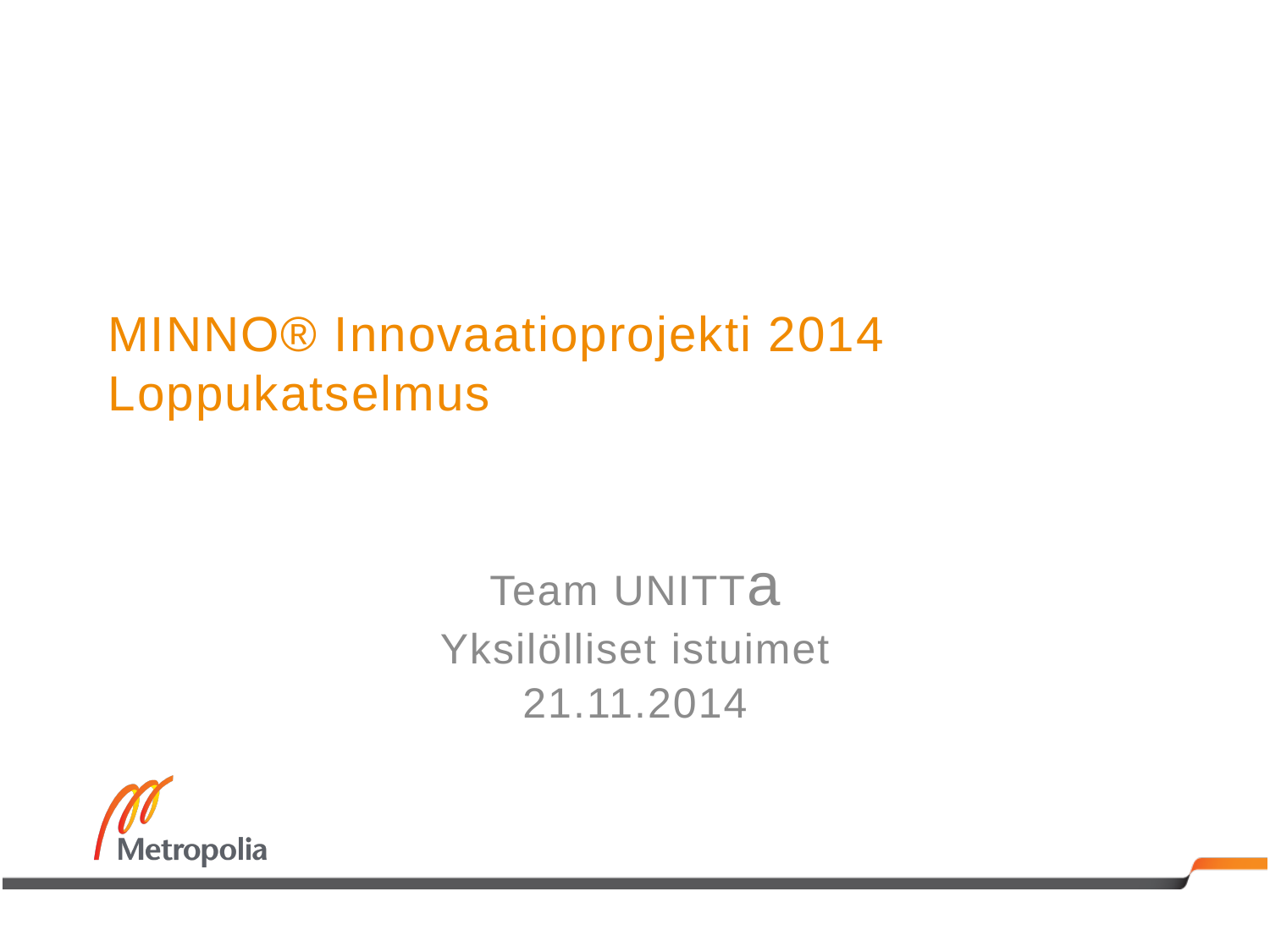

# MINNO® Innovaatioprojekti 2014 Loppukatselmus
Team UNITTa
Yksilölliset istuimet
21.11.2014